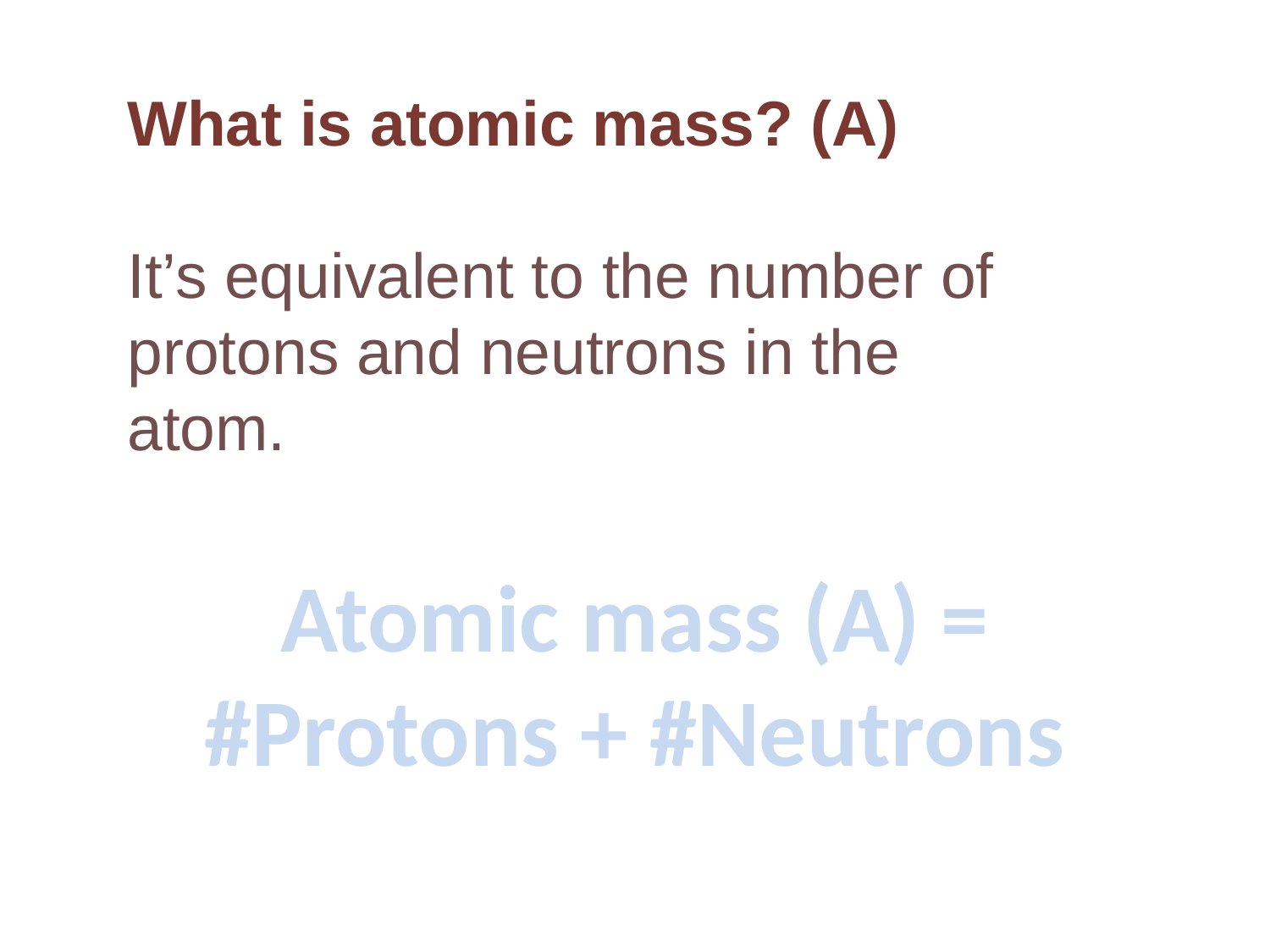

What is atomic mass? (A)

It’s equivalent to the number of protons and neutrons in the atom.
Atomic mass (A) =
#Protons + #Neutrons